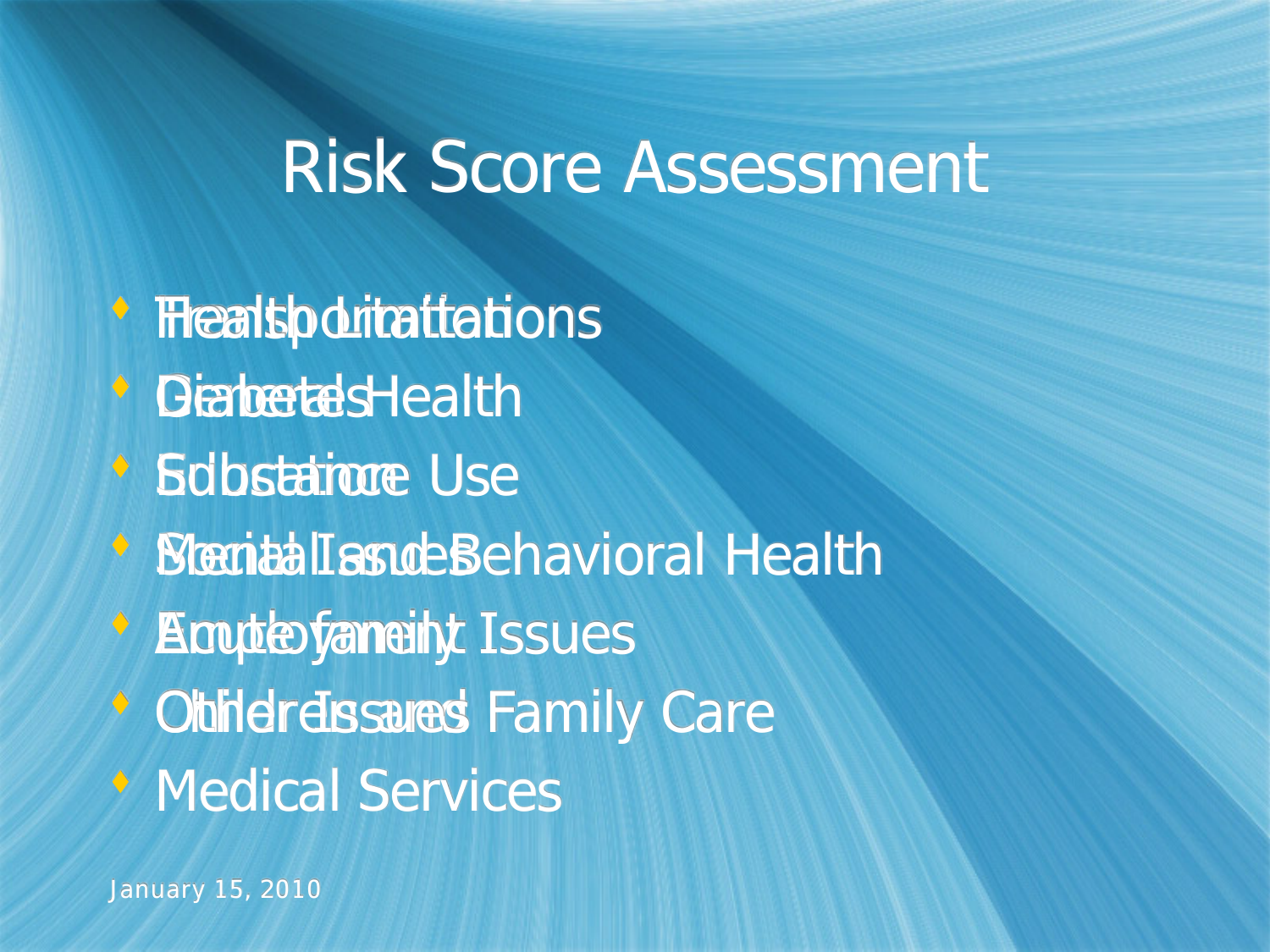

# Risk Score Assessment
Transportation
General Health
Education
Social Issues
Employment
Children and Family Care
Medical Services
Health Limitations
Diabetes
Substance Use
Mental and Behavioral Health
Acute family Issues
Other Issues
January 15, 2010